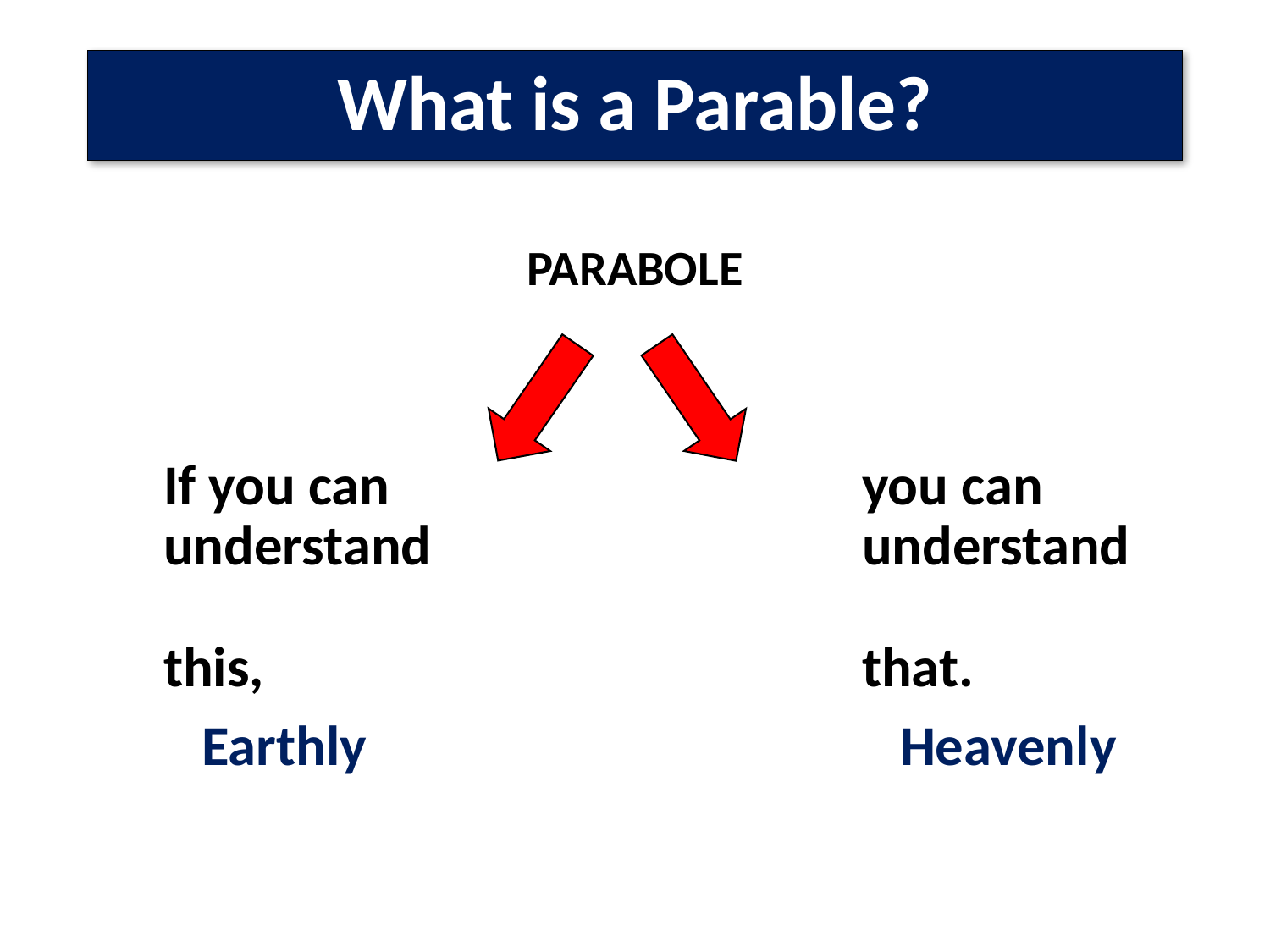

# What is a Parable?
PARABOLE

     If you can 				you can
     understand  				understand
     this, 					that.
        Earthly 				   Heavenly